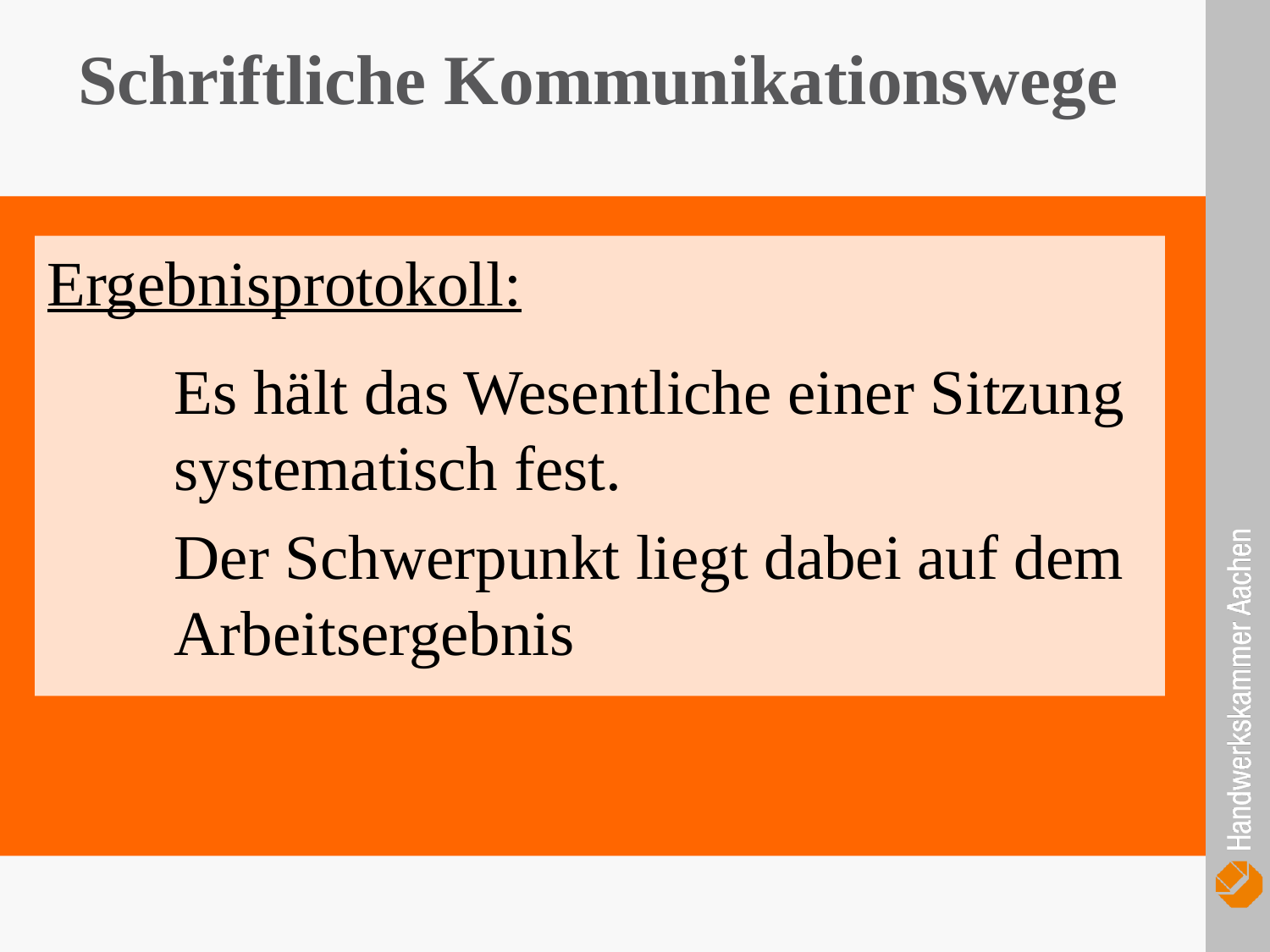

Schriftliche Kommunikationswege
Ergebnisprotokoll:

	Es hält das Wesentliche einer Sitzung 	systematisch fest.
	Der Schwerpunkt liegt dabei auf dem 	Arbeitsergebnis